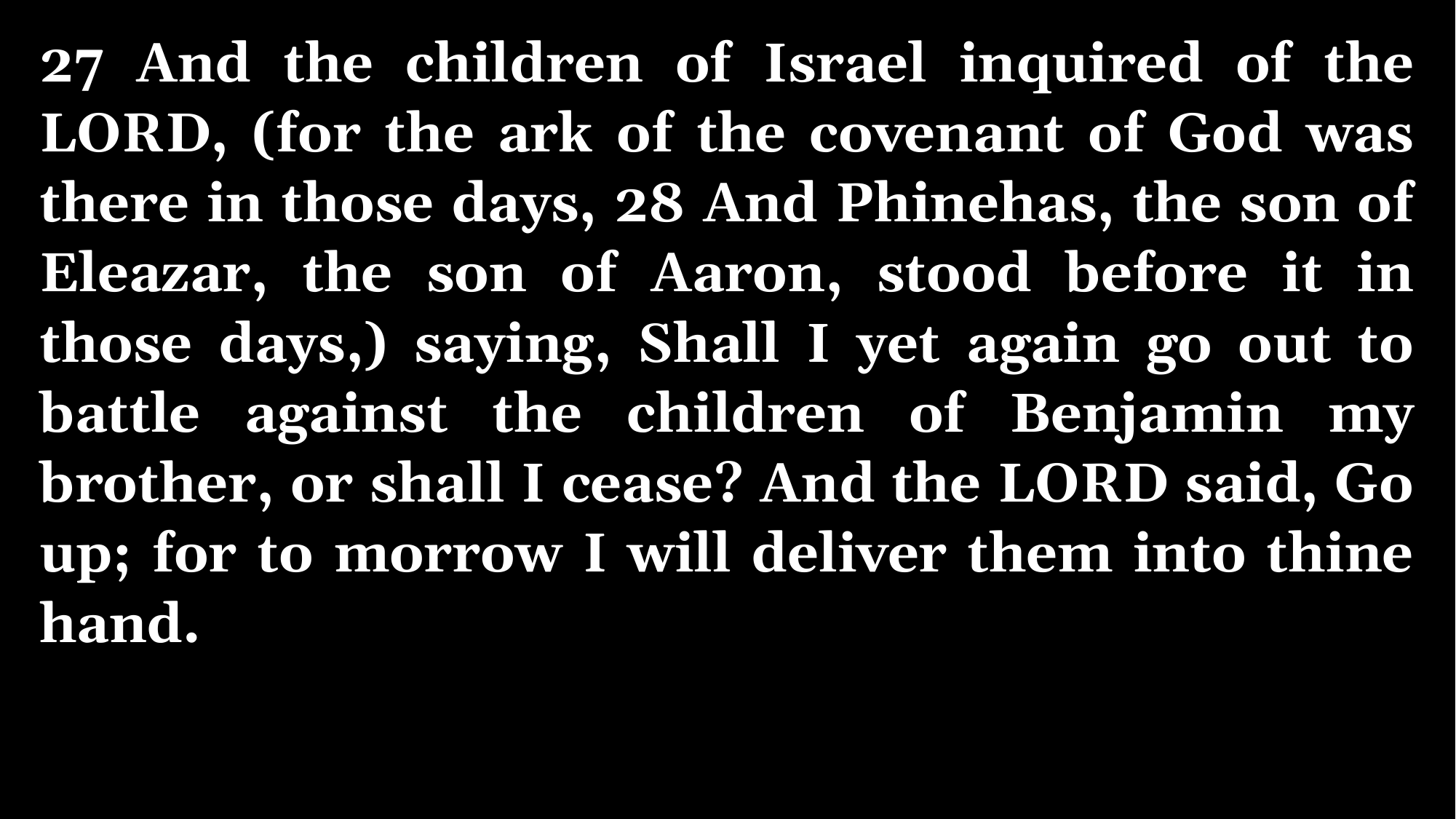

27 And the children of Israel inquired of the LORD, (for the ark of the covenant of God was there in those days, 28 And Phinehas, the son of Eleazar, the son of Aaron, stood before it in those days,) saying, Shall I yet again go out to battle against the children of Benjamin my brother, or shall I cease? And the LORD said, Go up; for to morrow I will deliver them into thine hand.